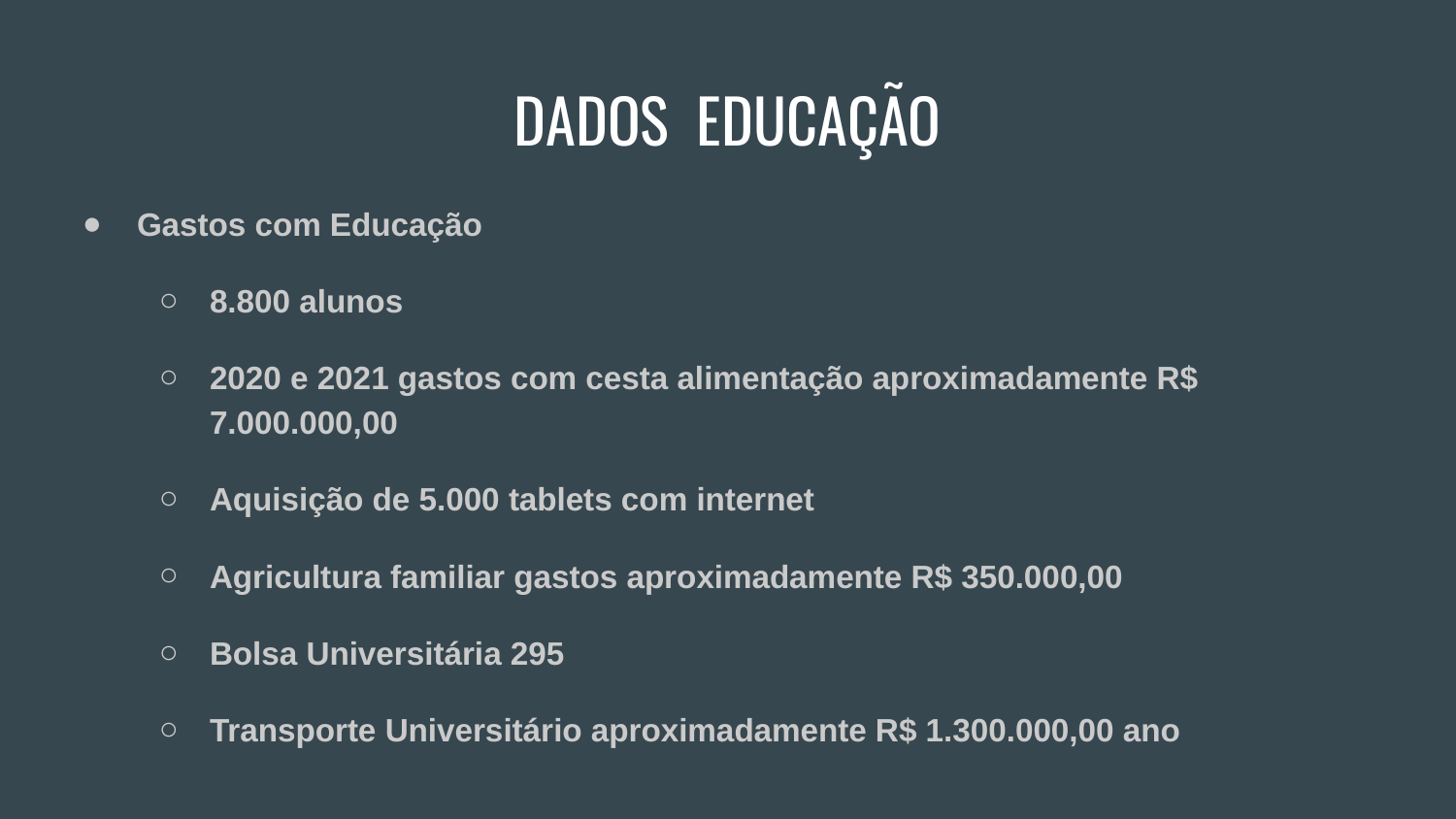

# DADOS  EDUCAÇÃO
Gastos com Educação
8.800 alunos
2020 e 2021 gastos com cesta alimentação aproximadamente R$ 7.000.000,00
Aquisição de 5.000 tablets com internet
Agricultura familiar gastos aproximadamente R$ 350.000,00
Bolsa Universitária 295
Transporte Universitário aproximadamente R$ 1.300.000,00 ano